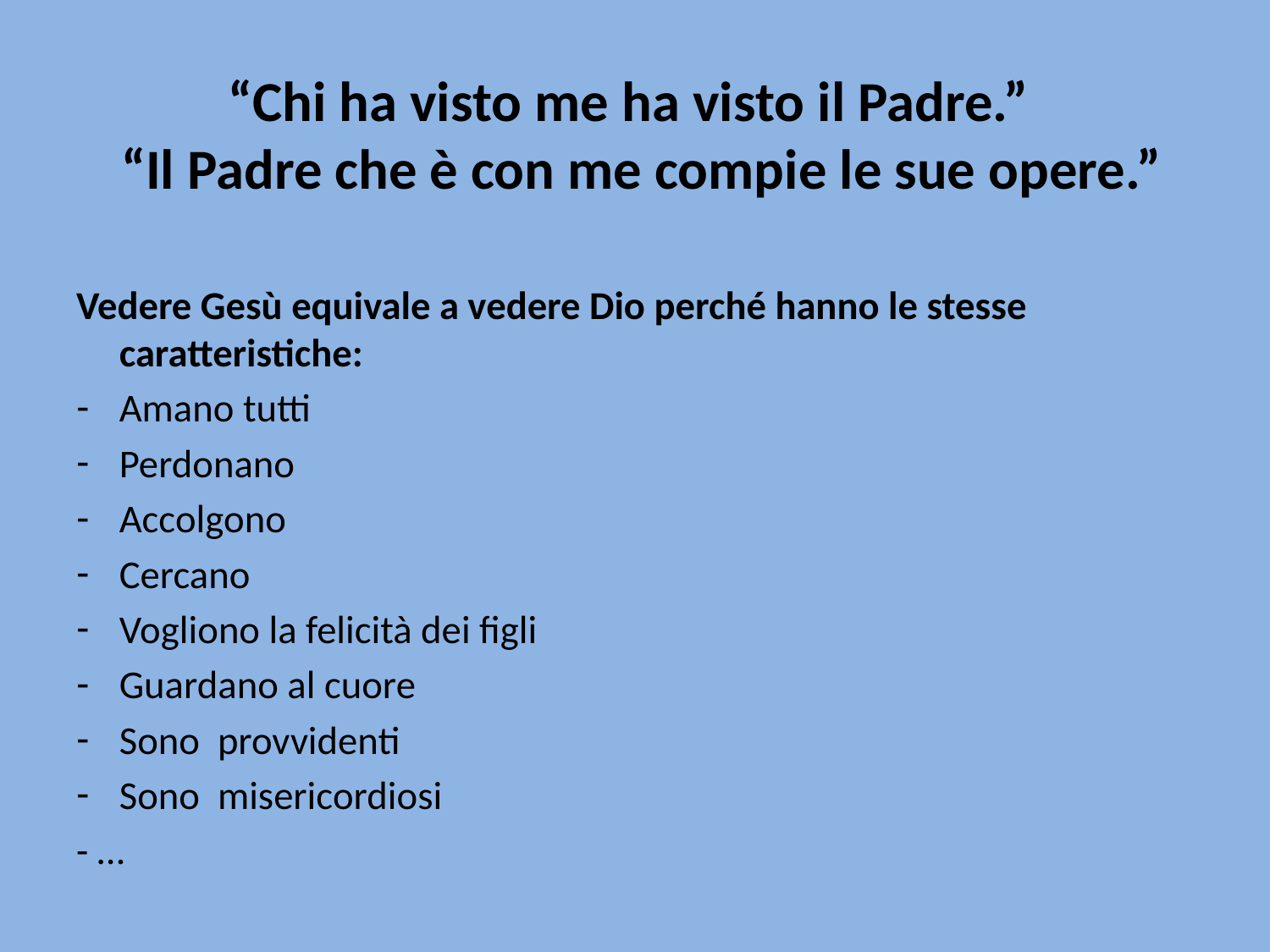

# “Chi ha visto me ha visto il Padre.” “Il Padre che è con me compie le sue opere.”

Vedere Gesù equivale a vedere Dio perché hanno le stesse caratteristiche:
Amano tutti
Perdonano
Accolgono
Cercano
Vogliono la felicità dei figli
Guardano al cuore
Sono  provvidenti
Sono  misericordiosi
- …